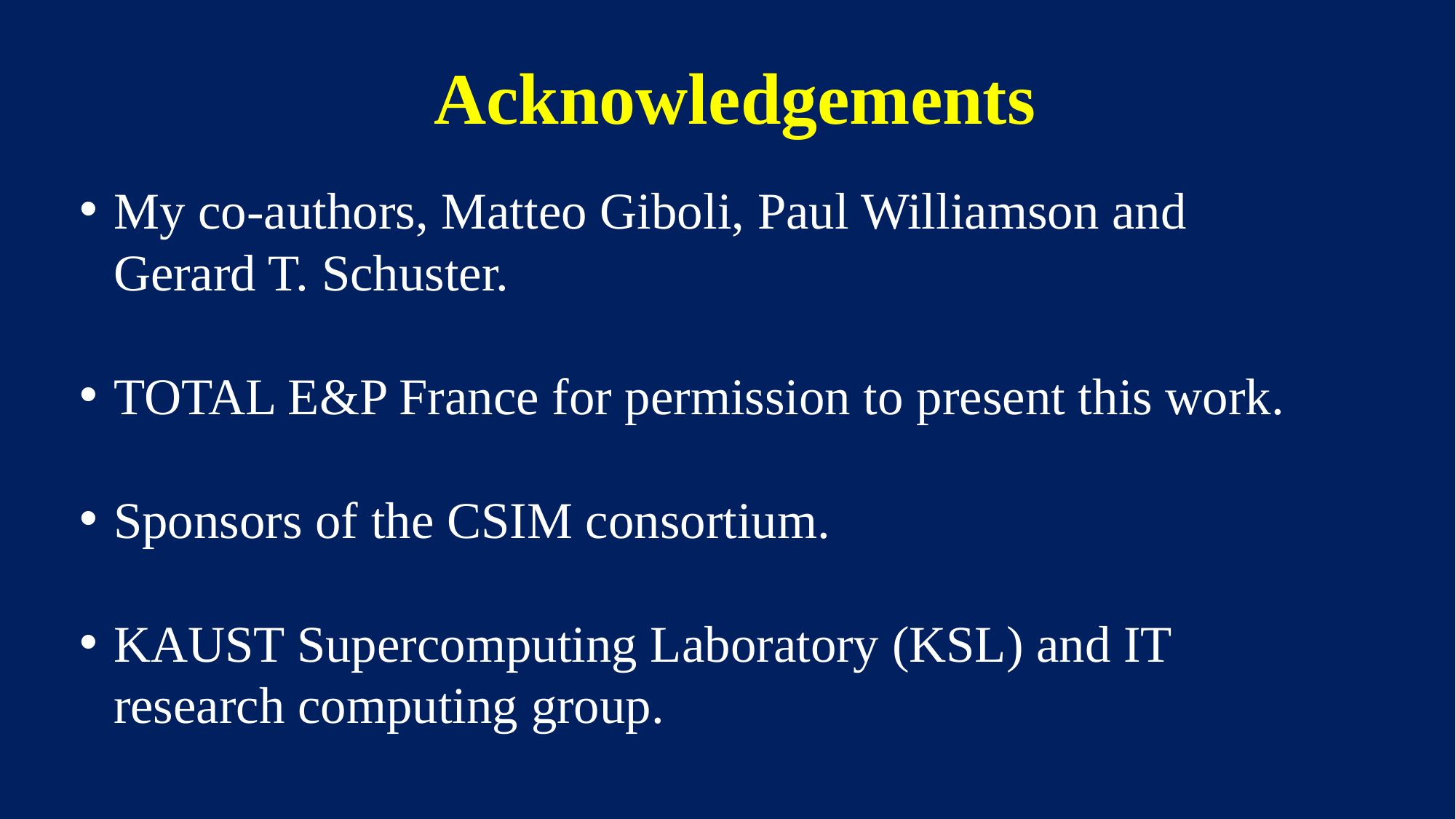

Acknowledgements
My co-authors, Matteo Giboli, Paul Williamson and Gerard T. Schuster.

TOTAL E&P France for permission to present this work.

Sponsors of the CSIM consortium.

KAUST Supercomputing Laboratory (KSL) and IT research computing group.